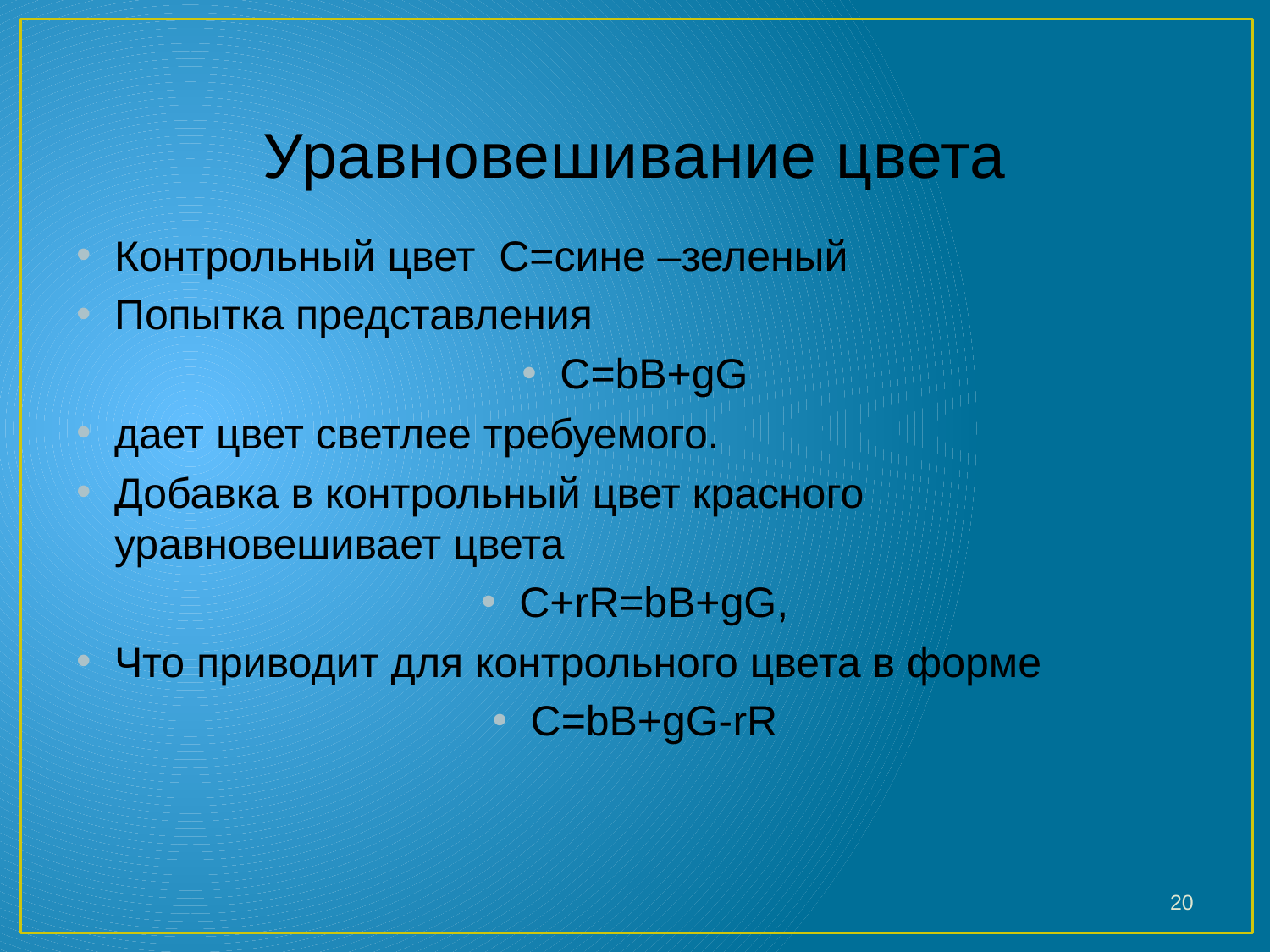

# Уравновешивание цвета
Контрольный цвет  С=сине –зеленый
Попытка представления
C=bB+gG
дает цвет светлее требуемого.
Добавка в контрольный цвет красного уравновешивает цвета
C+rR=bB+gG,
Что приводит для контрольного цвета в форме
C=bB+gG-rR

20